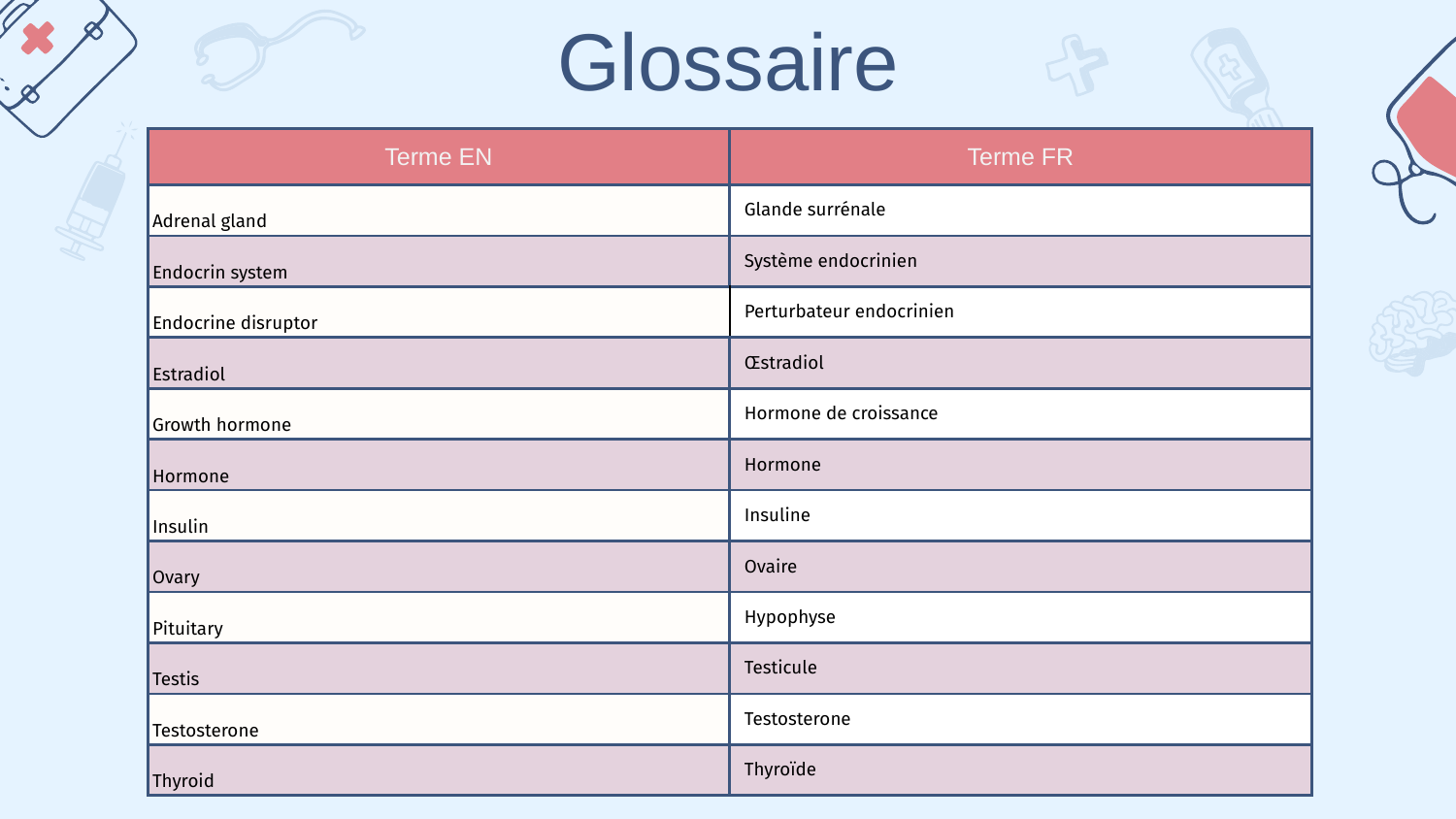

# Glossaire
| Terme EN | Terme FR |
| --- | --- |
| Adrenal gland | Glande surrénale |
| Endocrin system | Système endocrinien |
| Endocrine disruptor | Perturbateur endocrinien |
| Estradiol | Œstradiol |
| Growth hormone | Hormone de croissance |
| Hormone | Hormone |
| Insulin | Insuline |
| Ovary | Ovaire |
| Pituitary | Hypophyse |
| Testis | Testicule |
| Testosterone | Testosterone |
| Thyroid | Thyroïde |